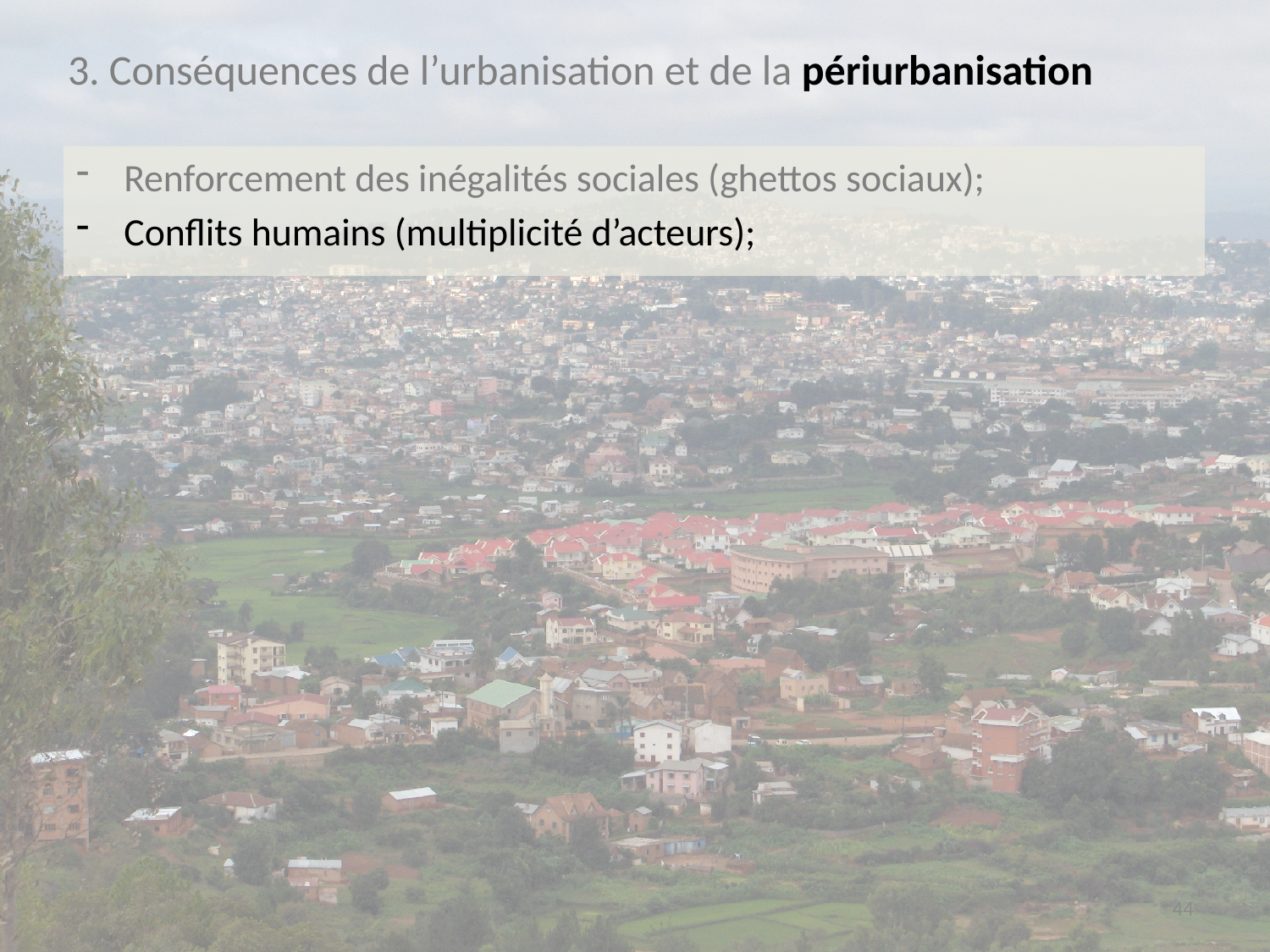

3. Conséquences de l’urbanisation et de la périurbanisation
#
Renforcement des inégalités sociales (ghettos sociaux);
Conflits humains (multiplicité d’acteurs);
44